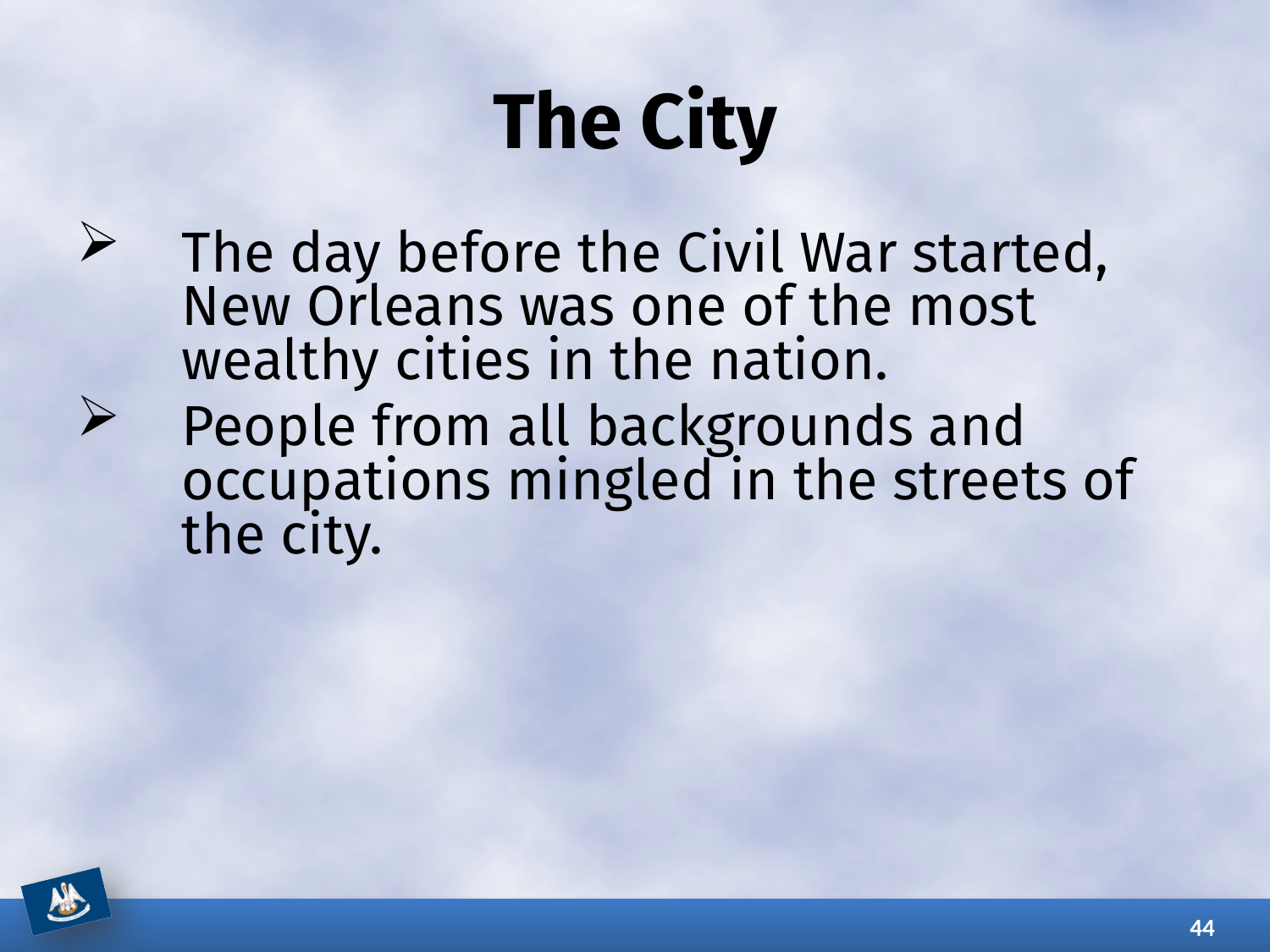

# The City
The day before the Civil War started, New Orleans was one of the most wealthy cities in the nation.
People from all backgrounds and occupations mingled in the streets of the city.
44